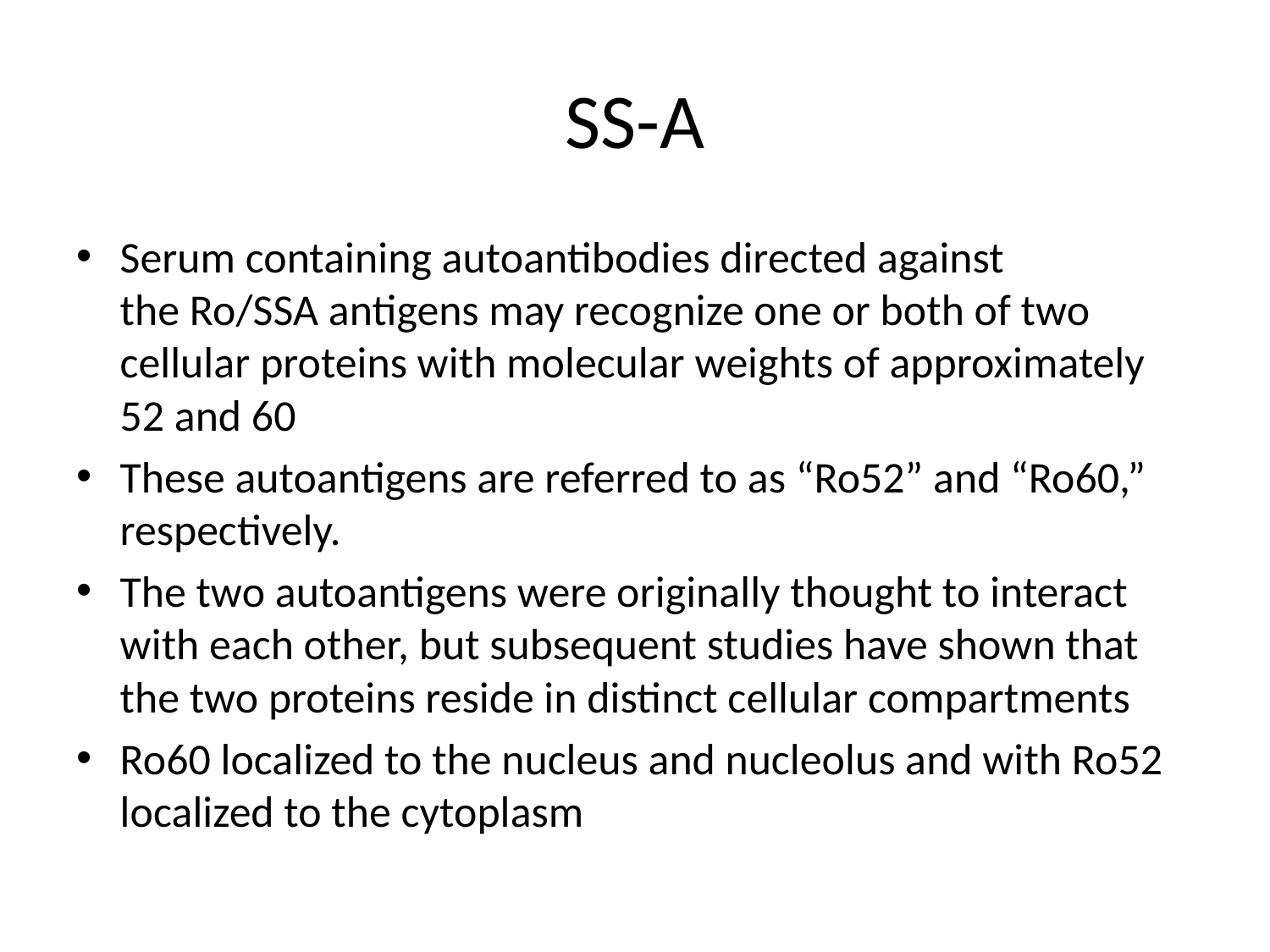

# SS-A
Serum containing autoantibodies directed against the Ro/SSA antigens may recognize one or both of two cellular proteins with molecular weights of approximately 52 and 60
These autoantigens are referred to as “Ro52” and “Ro60,” respectively.
The two autoantigens were originally thought to interact with each other, but subsequent studies have shown that the two proteins reside in distinct cellular compartments
Ro60 localized to the nucleus and nucleolus and with Ro52 localized to the cytoplasm